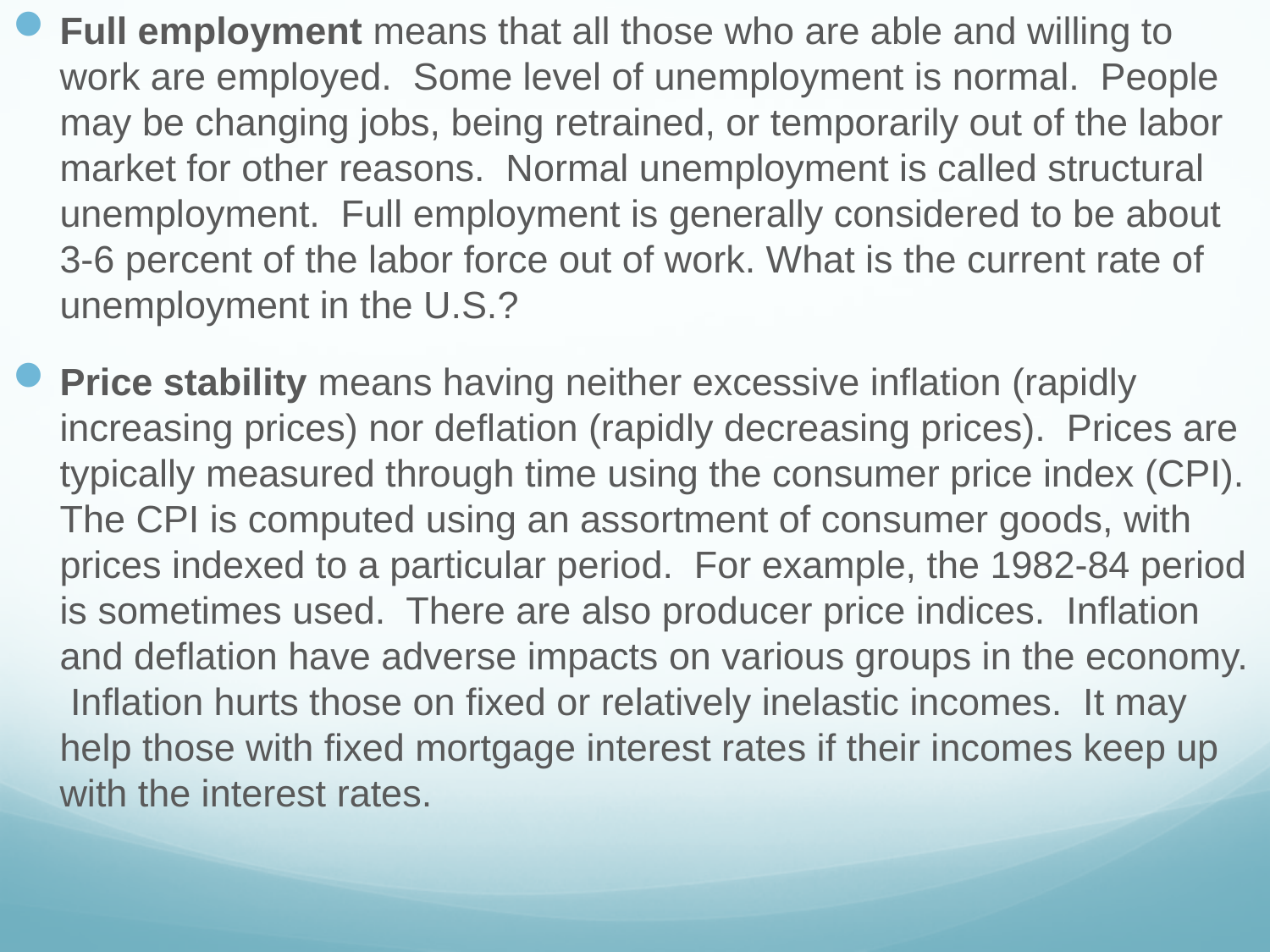

Full employment means that all those who are able and willing to work are employed.  Some level of unemployment is normal.  People may be changing jobs, being retrained, or temporarily out of the labor market for other reasons.  Normal unemployment is called structural unemployment.  Full employment is generally considered to be about 3-6 percent of the labor force out of work. What is the current rate of unemployment in the U.S.?
Price stability means having neither excessive inflation (rapidly increasing prices) nor deflation (rapidly decreasing prices).  Prices are typically measured through time using the consumer price index (CPI).  The CPI is computed using an assortment of consumer goods, with prices indexed to a particular period.  For example, the 1982-84 period is sometimes used.  There are also producer price indices.  Inflation and deflation have adverse impacts on various groups in the economy.  Inflation hurts those on fixed or relatively inelastic incomes.  It may help those with fixed mortgage interest rates if their incomes keep up with the interest rates.